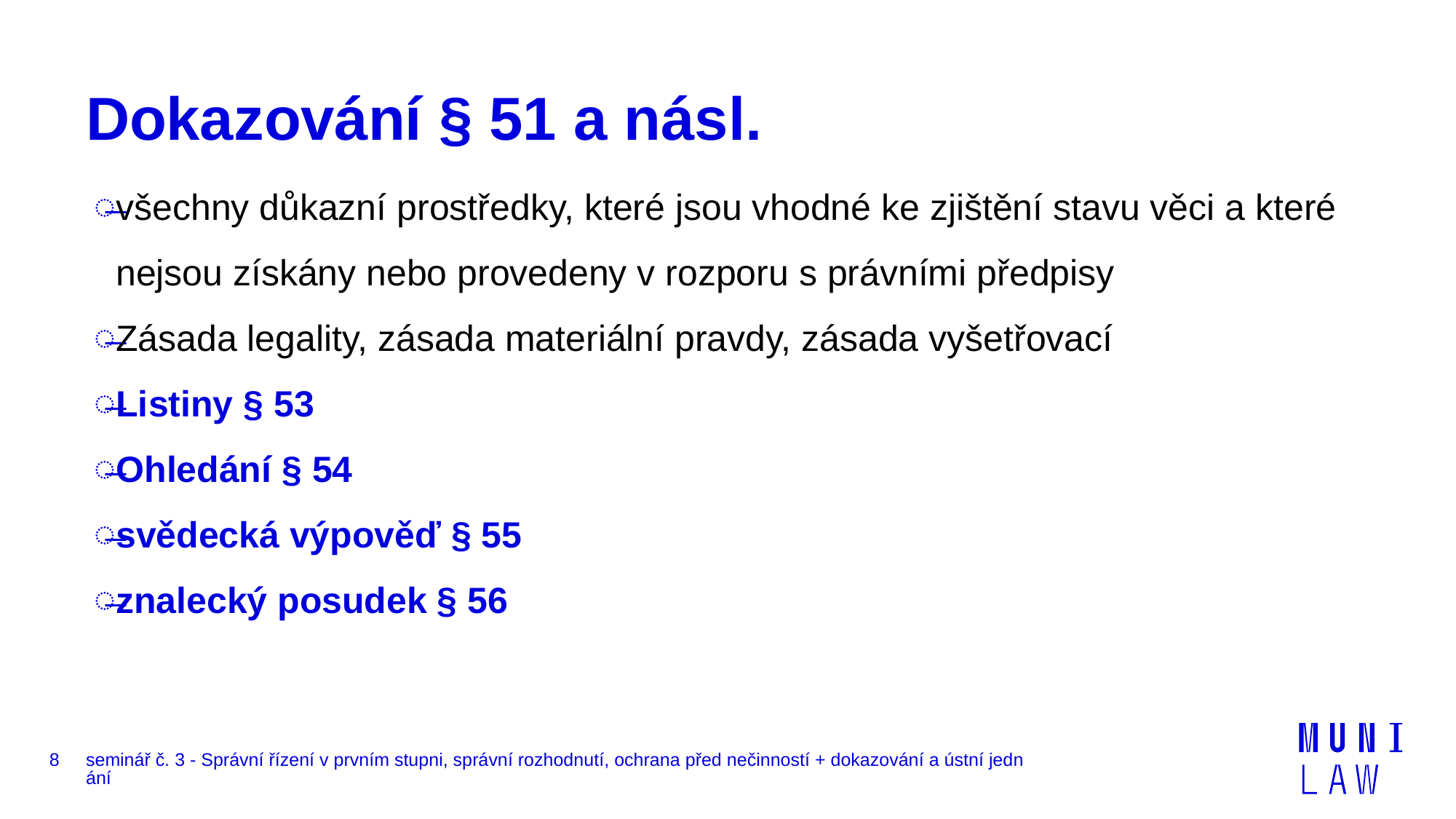

# Dokazování § 51 a násl.
všechny důkazní prostředky, které jsou vhodné ke zjištění stavu věci a které nejsou získány nebo provedeny v rozporu s právními předpisy
Zásada legality, zásada materiální pravdy, zásada vyšetřovací
Listiny § 53
Ohledání § 54
svědecká výpověď § 55
znalecký posudek § 56

8
seminář č. 3 - Správní řízení v prvním stupni, správní rozhodnutí, ochrana před nečinností + dokazování a ústní jednání